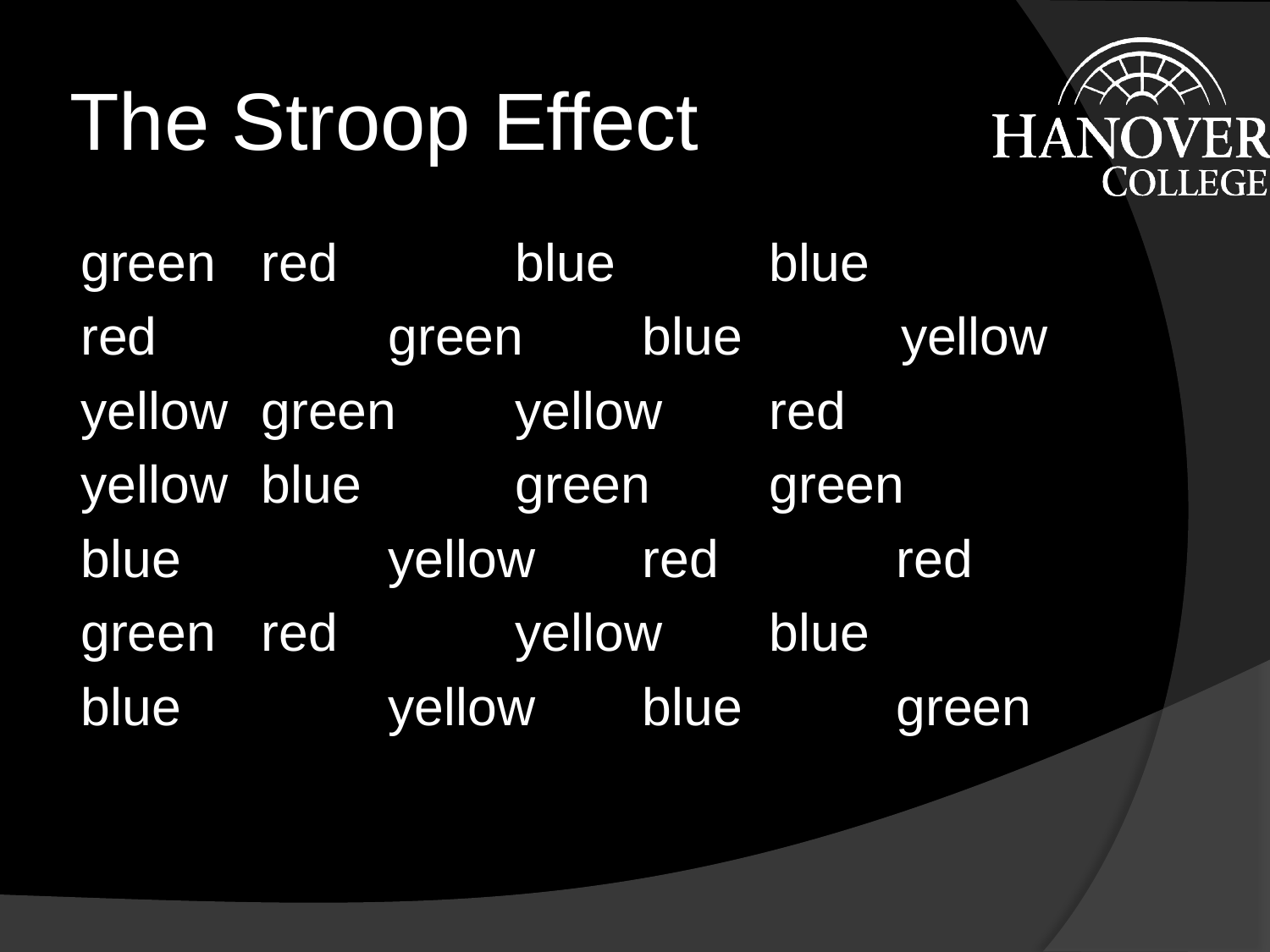

# The Stroop Effect
green	red		blue		blue
red		green	blue	         yellow
yellow	green	yellow	red
yellow	blue		green	green
blue		yellow	red		red
green	red		yellow	blue
blue		yellow	blue		green